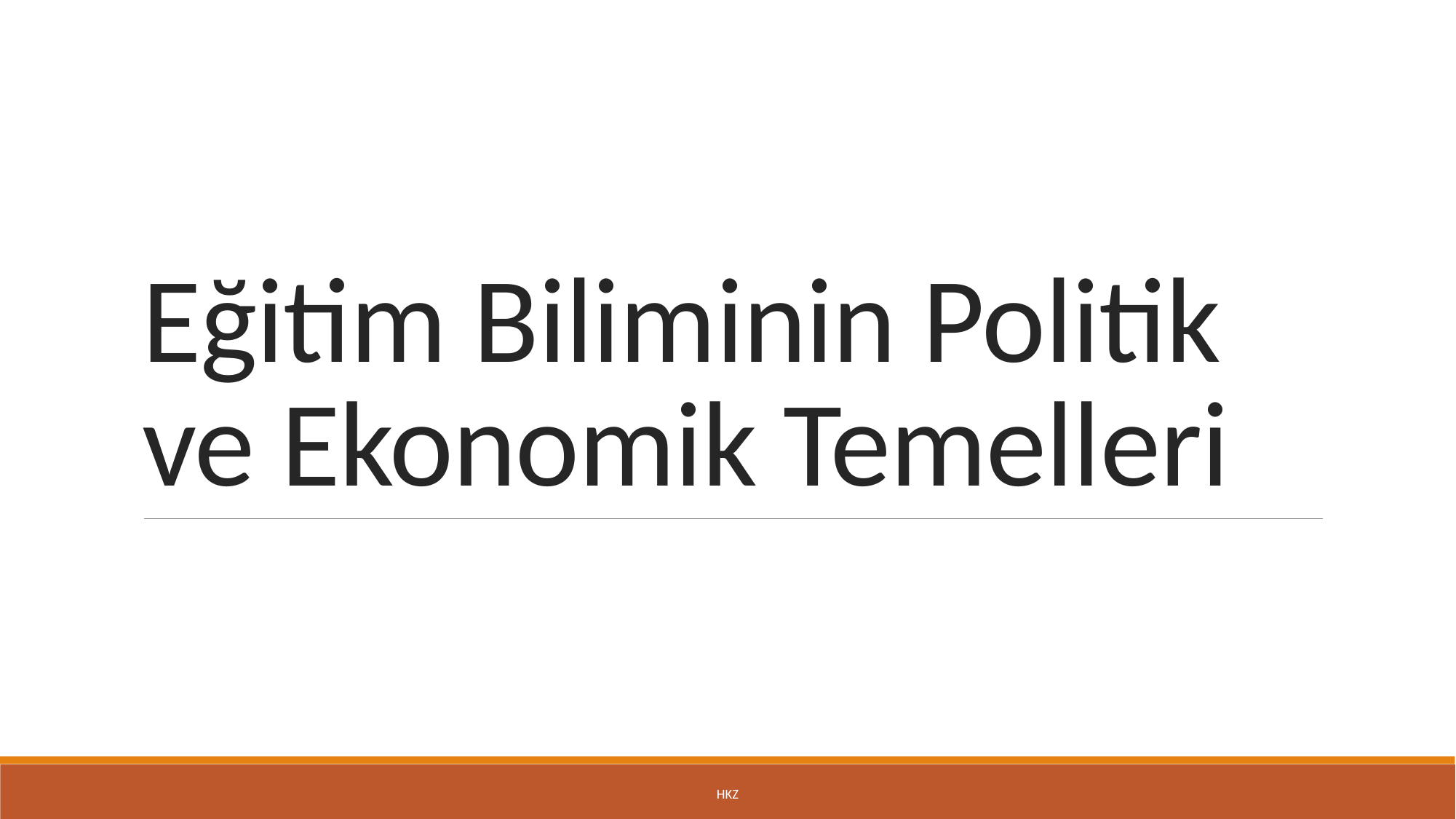

# Eğitim Biliminin Politik ve Ekonomik Temelleri

HKZ